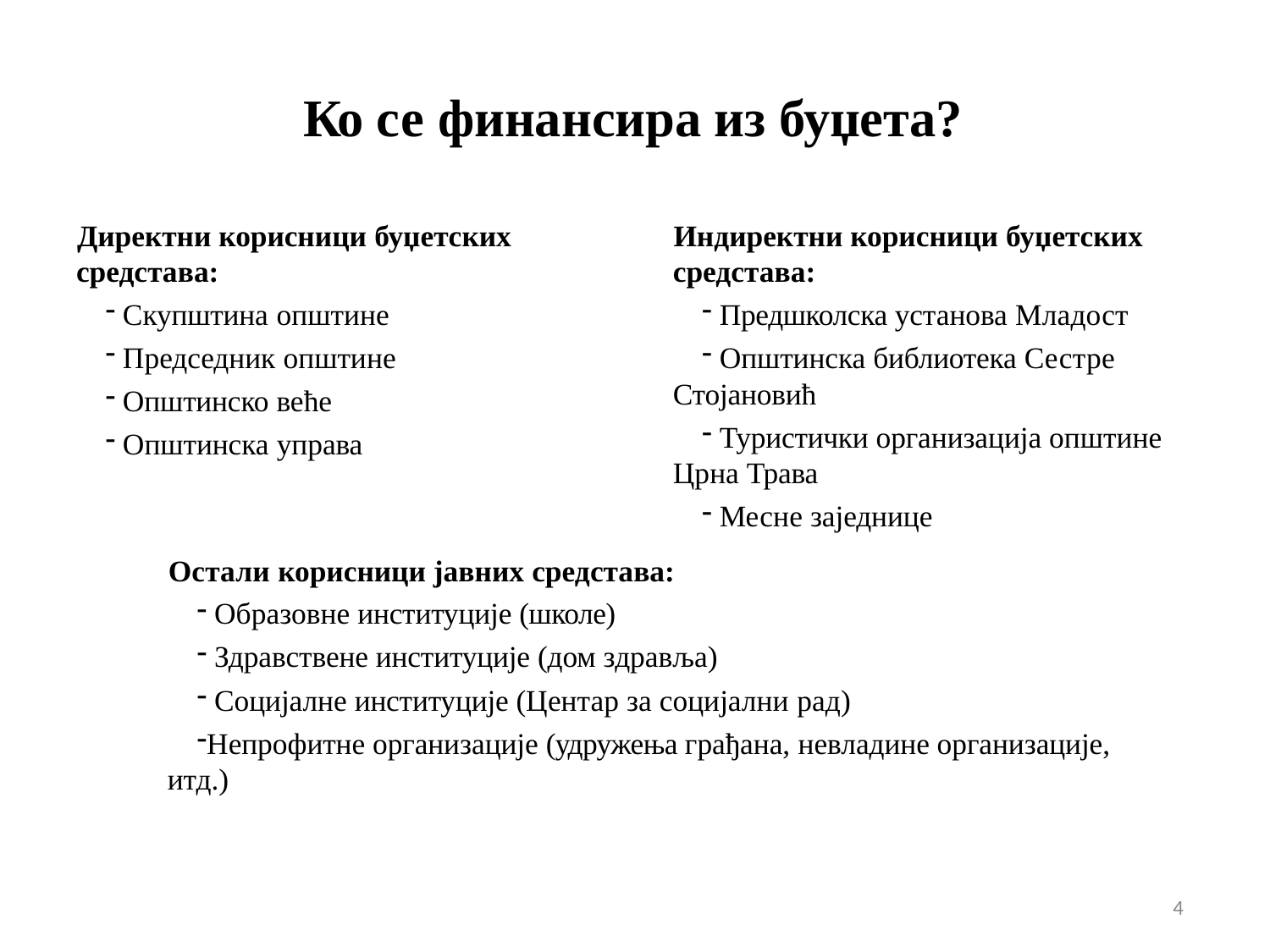

# Ко се финансира из буџета?
Директни корисници буџетских
средстава:
Скупштина општине
Председник општине
Општинско веће
Општинска управа
Индиректни корисници буџетских
средстава:
Предшколска установа Младост
Општинска библиотека Сестре
Стојановић
Туристички организација општине
Црна Трава
Месне заједнице
Остали корисници јавних средстава:
Образовне институције (школе)
Здравствене институције (дом здравља)
Социјалне институције (Центар за социјални рад)
Непрофитне организације (удружења грађана, невладине организације,  итд.)
4